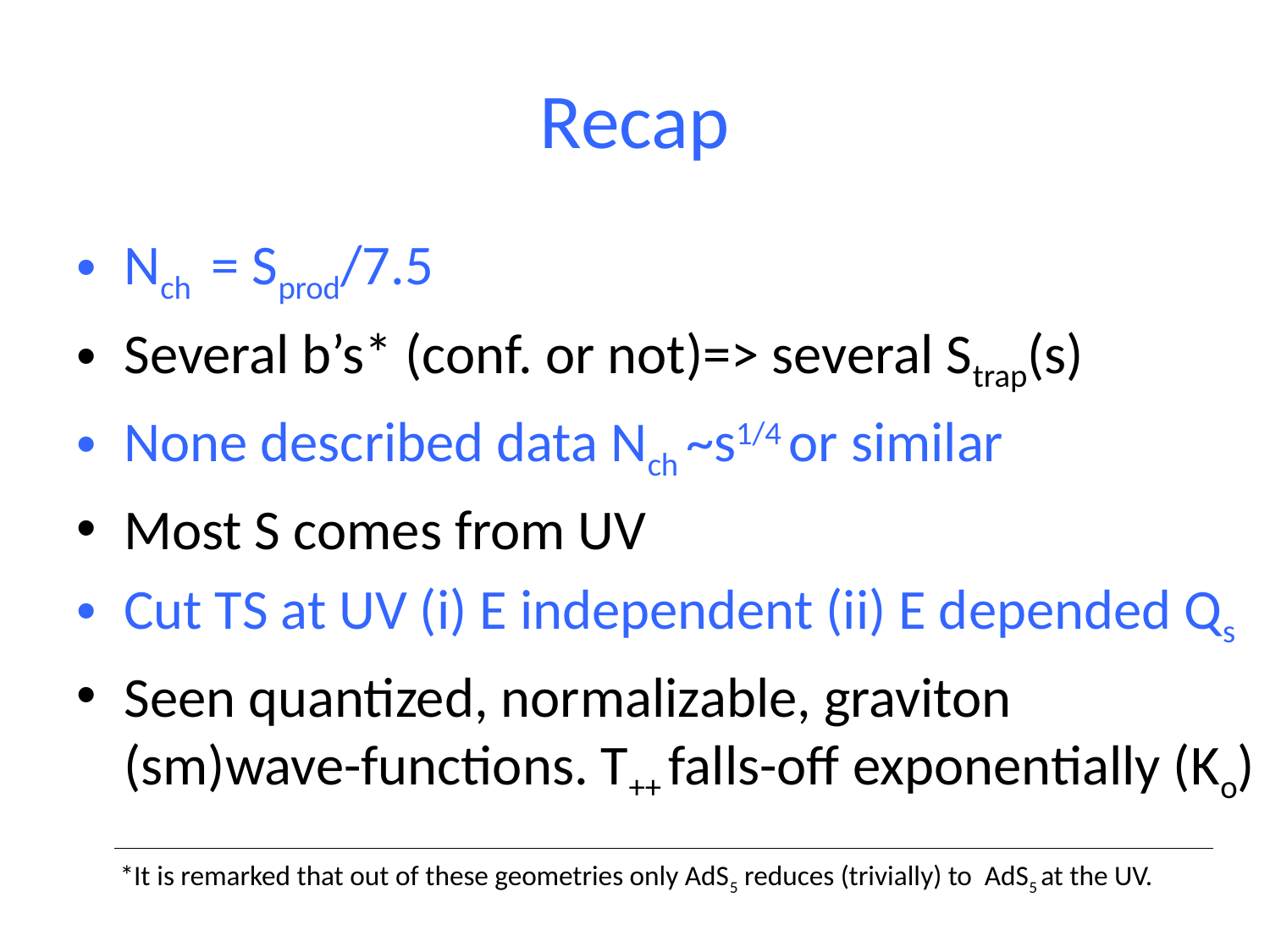

# Recap
Nch  = Sprod/7.5
Several b’s* (conf. or not)=> several Strap(s)
None described data Nch ~s1/4 or similar
Most S comes from UV
Cut TS at UV (i) E independent (ii) E depended Qs
Seen quantized, normalizable, graviton (sm)wave-functions. T++ falls-off exponentially (Ko)

33
*It is remarked that out of these geometries only AdS5 reduces (trivially) to  AdS5 at the UV.